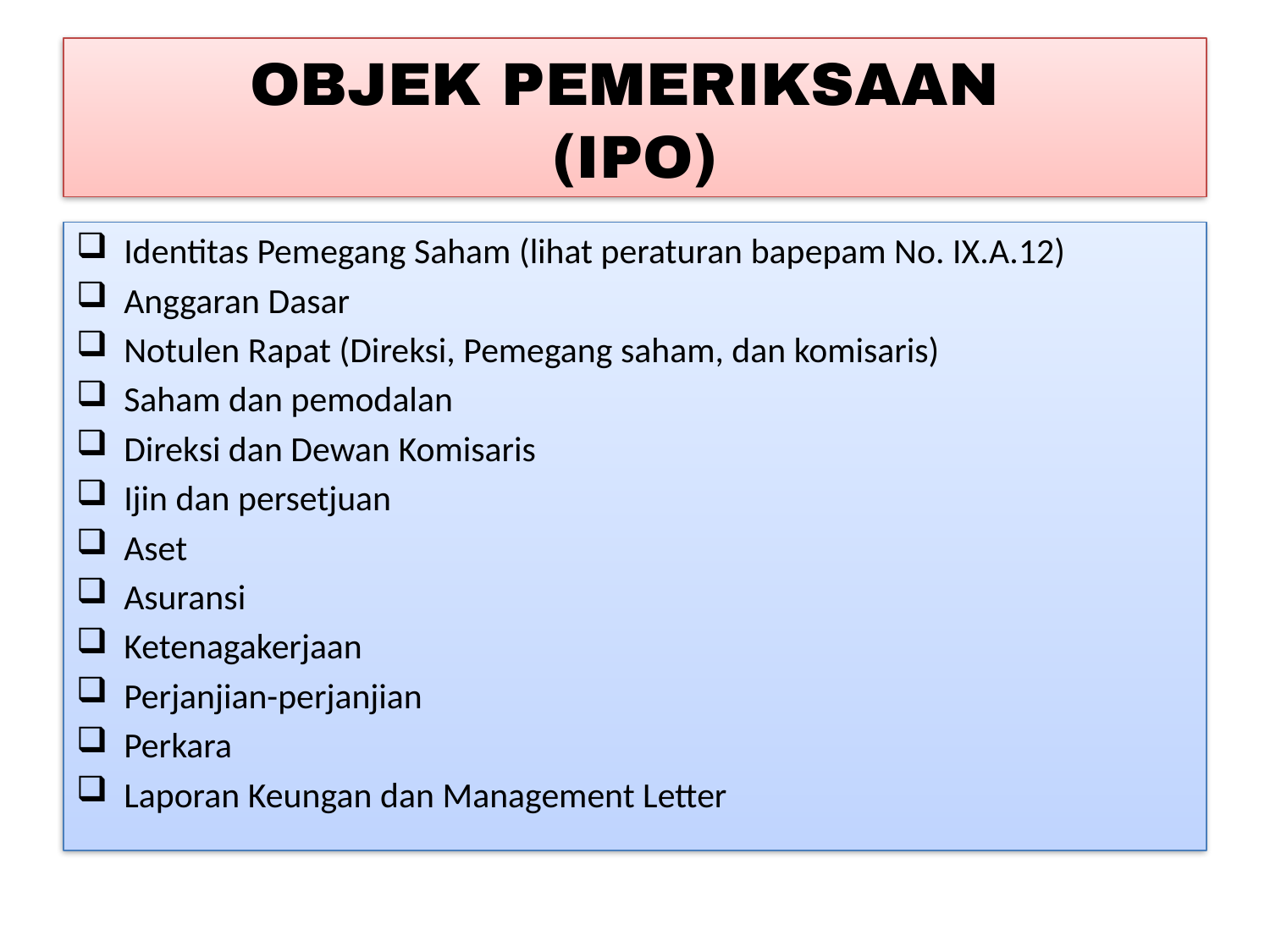

# OBJEK PEMERIKSAAN (IPO)
Identitas Pemegang Saham (lihat peraturan bapepam No. IX.A.12)
Anggaran Dasar
Notulen Rapat (Direksi, Pemegang saham, dan komisaris)
Saham dan pemodalan
Direksi dan Dewan Komisaris
Ijin dan persetjuan
Aset
Asuransi
Ketenagakerjaan
Perjanjian-perjanjian
Perkara
Laporan Keungan dan Management Letter